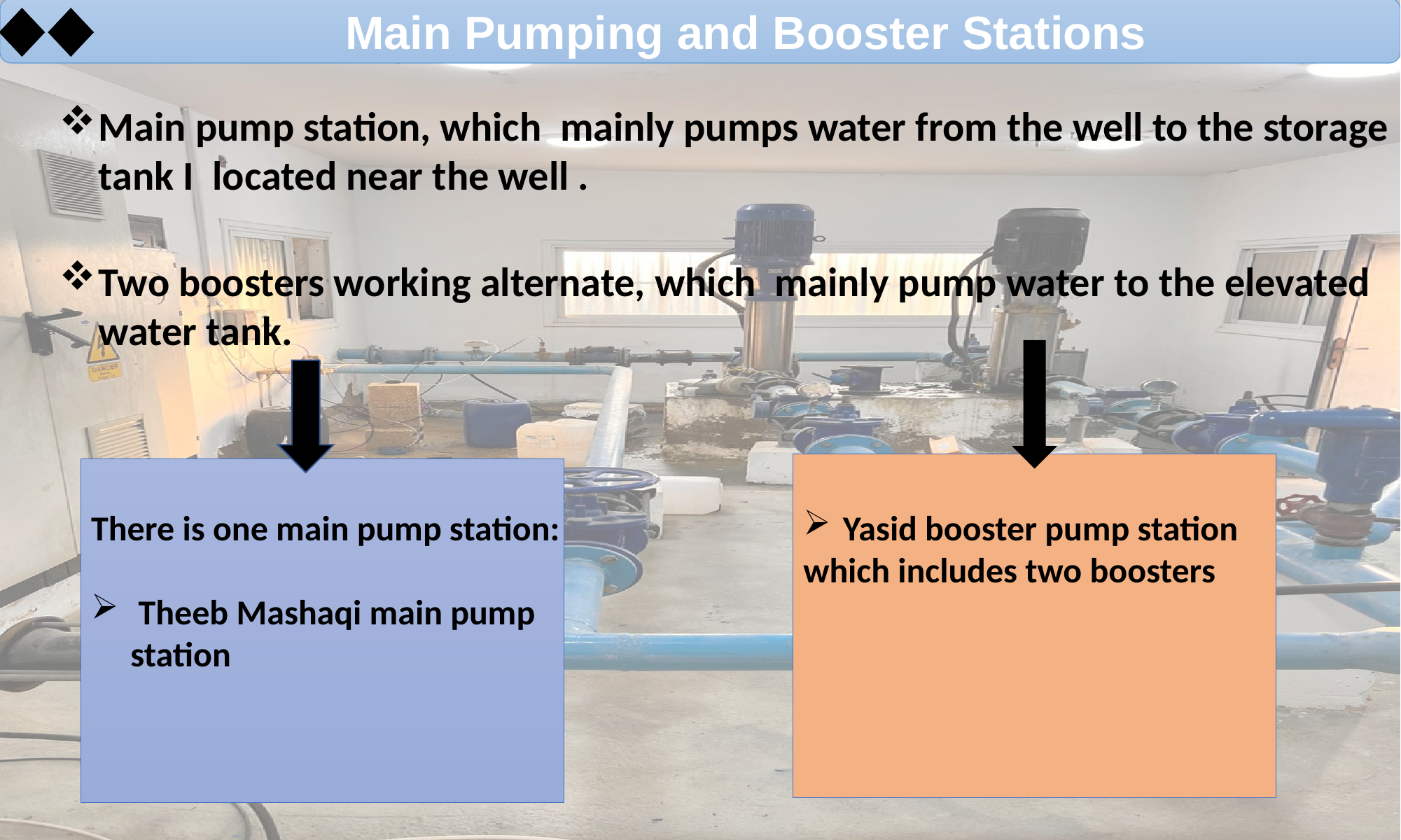

Main Pumping and Booster Stations

Main pump station, which  mainly pumps water from the well to the storage tank I  located near the well .
Two boosters working alternate, which  mainly pump water to the elevated water tank.

There is one main pump station:

 Theeb Mashaqi main pump station

Yasid booster pump station
which includes two boosters